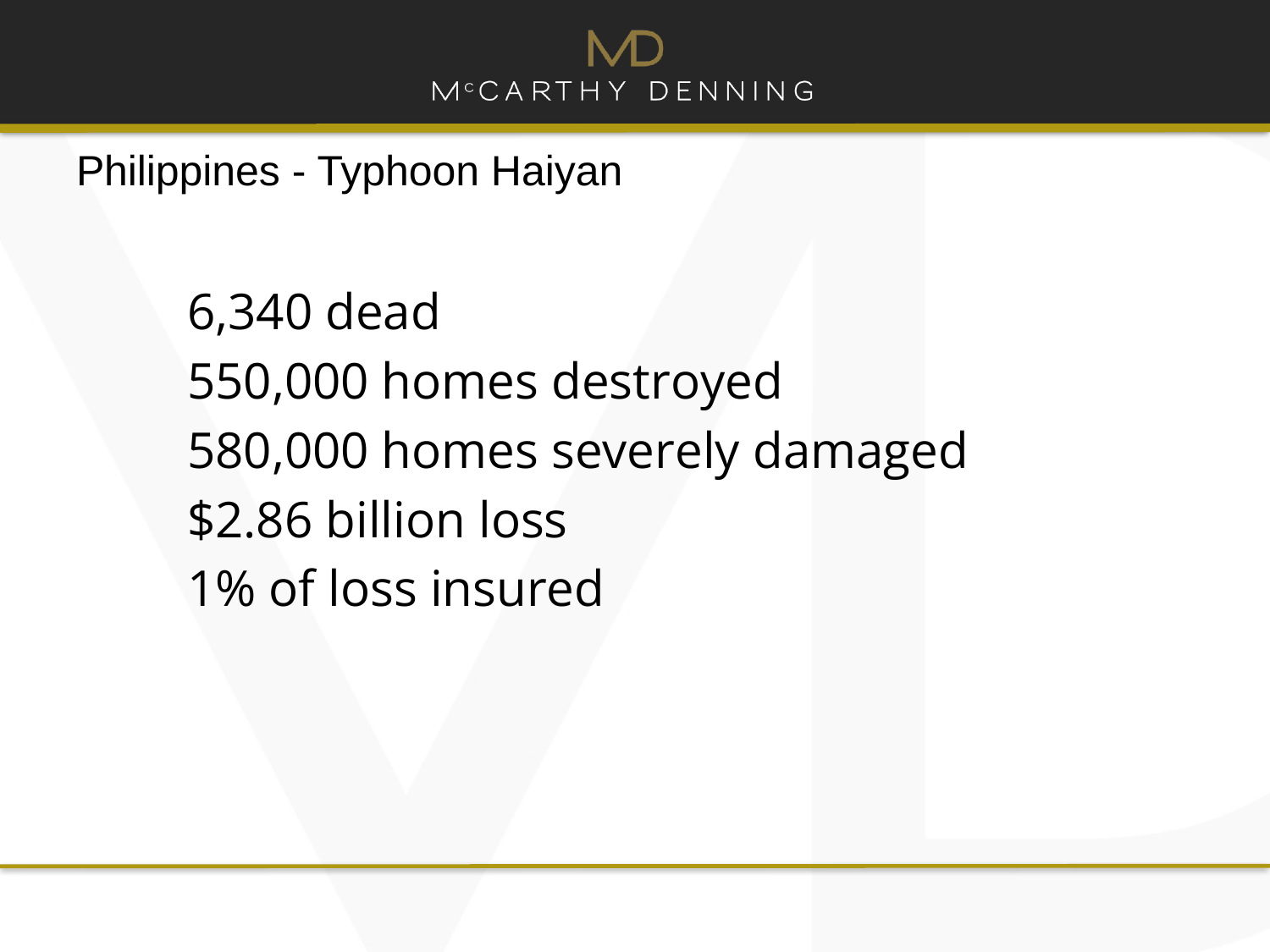

# Philippines - Typhoon Haiyan

6,340 dead
550,000 homes destroyed
580,000 homes severely damaged
$2.86 billion loss
1% of loss insured